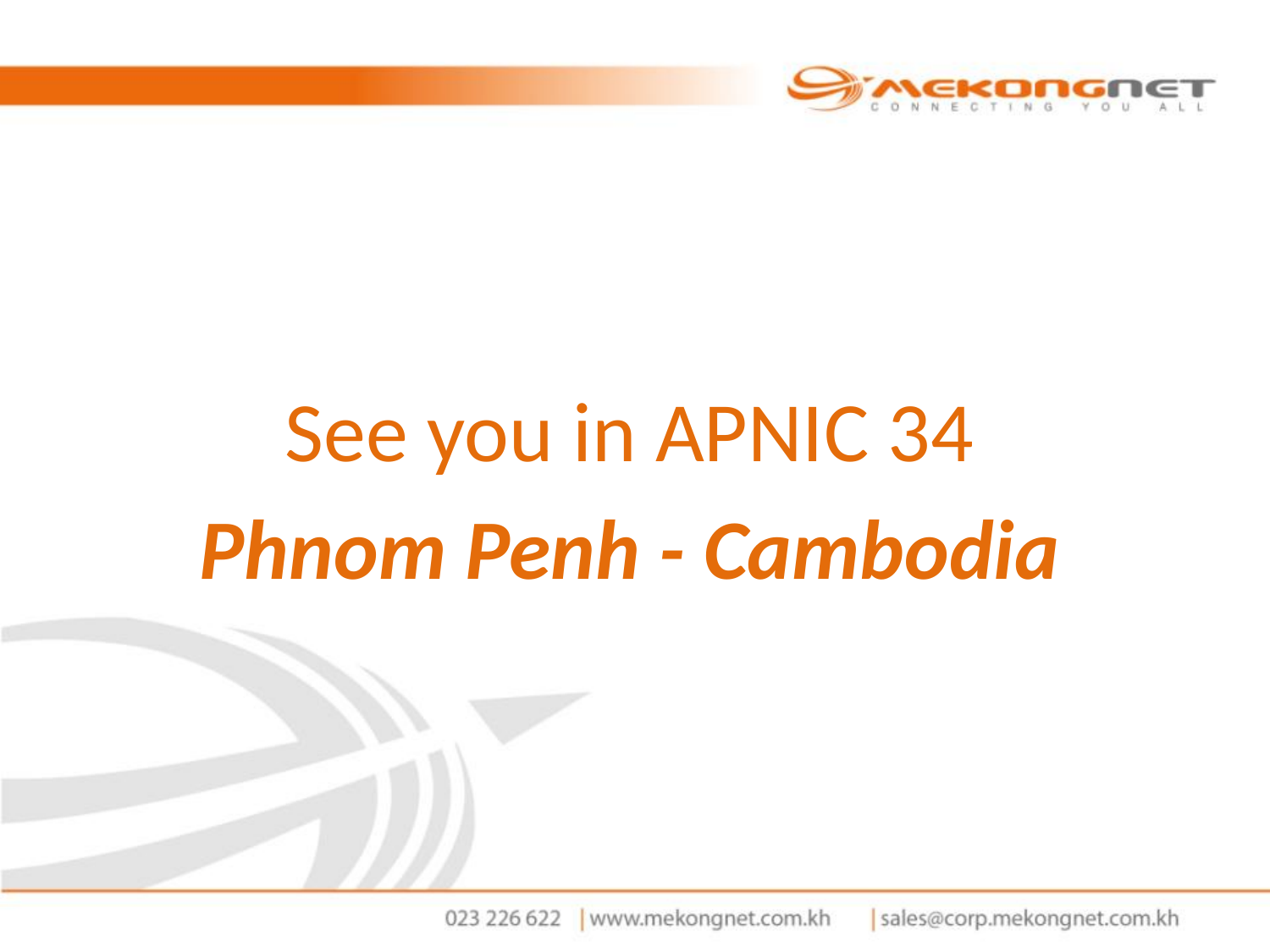

See you in APNIC 34
Phnom Penh - Cambodia